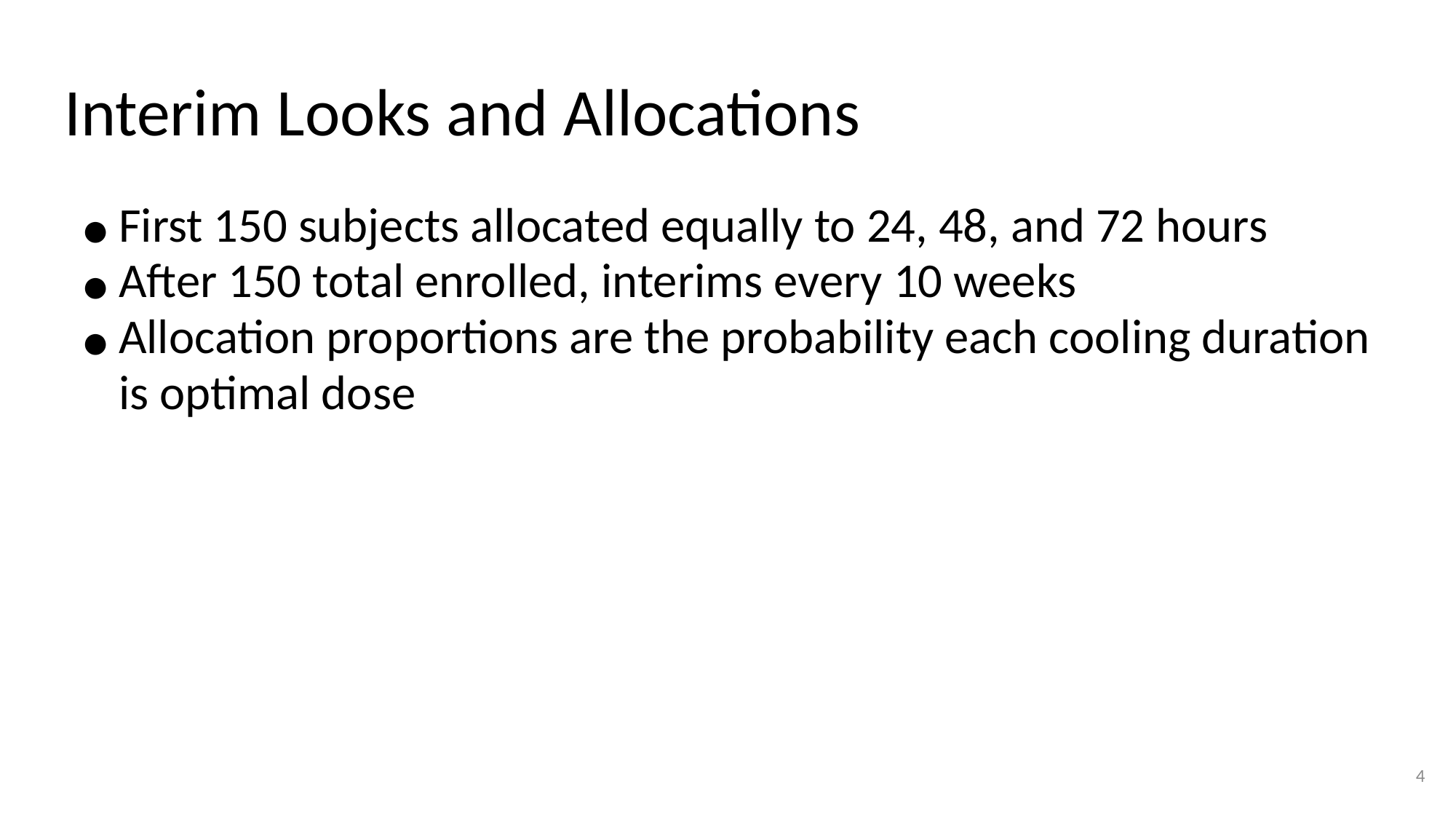

# Interim Looks and Allocations
First 150 subjects allocated equally to 24, 48, and 72 hours
After 150 total enrolled, interims every 10 weeks
Allocation proportions are the probability each cooling duration is optimal dose
4